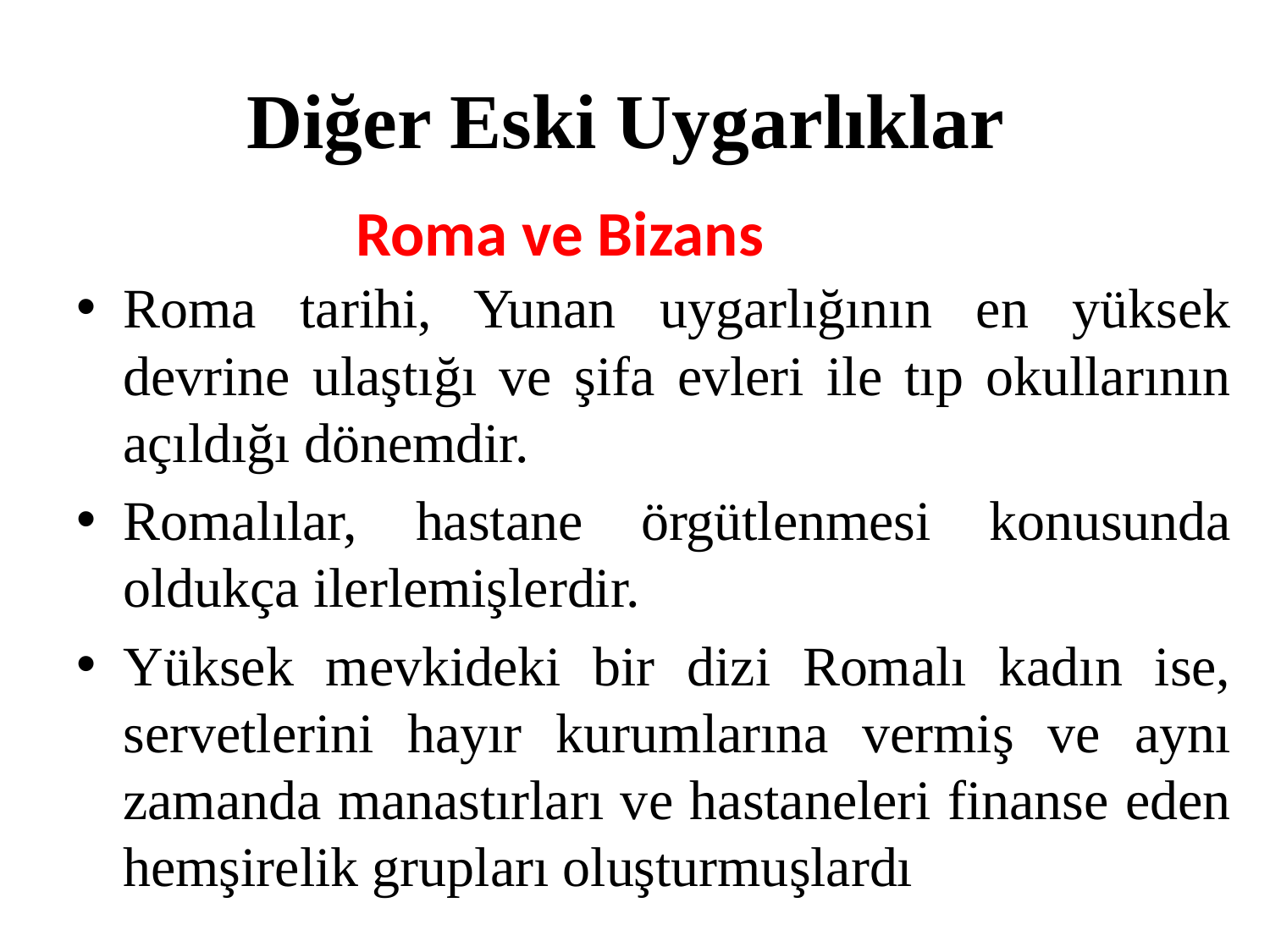

# Diğer Eski Uygarlıklar
Roma ve Bizans
Roma tarihi, Yunan uygarlığının en yüksek devrine ulaştığı ve şifa evleri ile tıp okullarının açıldığı dönemdir.
Romalılar, hastane örgütlenmesi konusunda oldukça ilerlemişlerdir.
Yüksek mevkideki bir dizi Romalı kadın ise, servetlerini hayır kurumlarına vermiş ve aynı zamanda manastırları ve hastaneleri finanse eden hemşirelik grupları oluşturmuşlardı